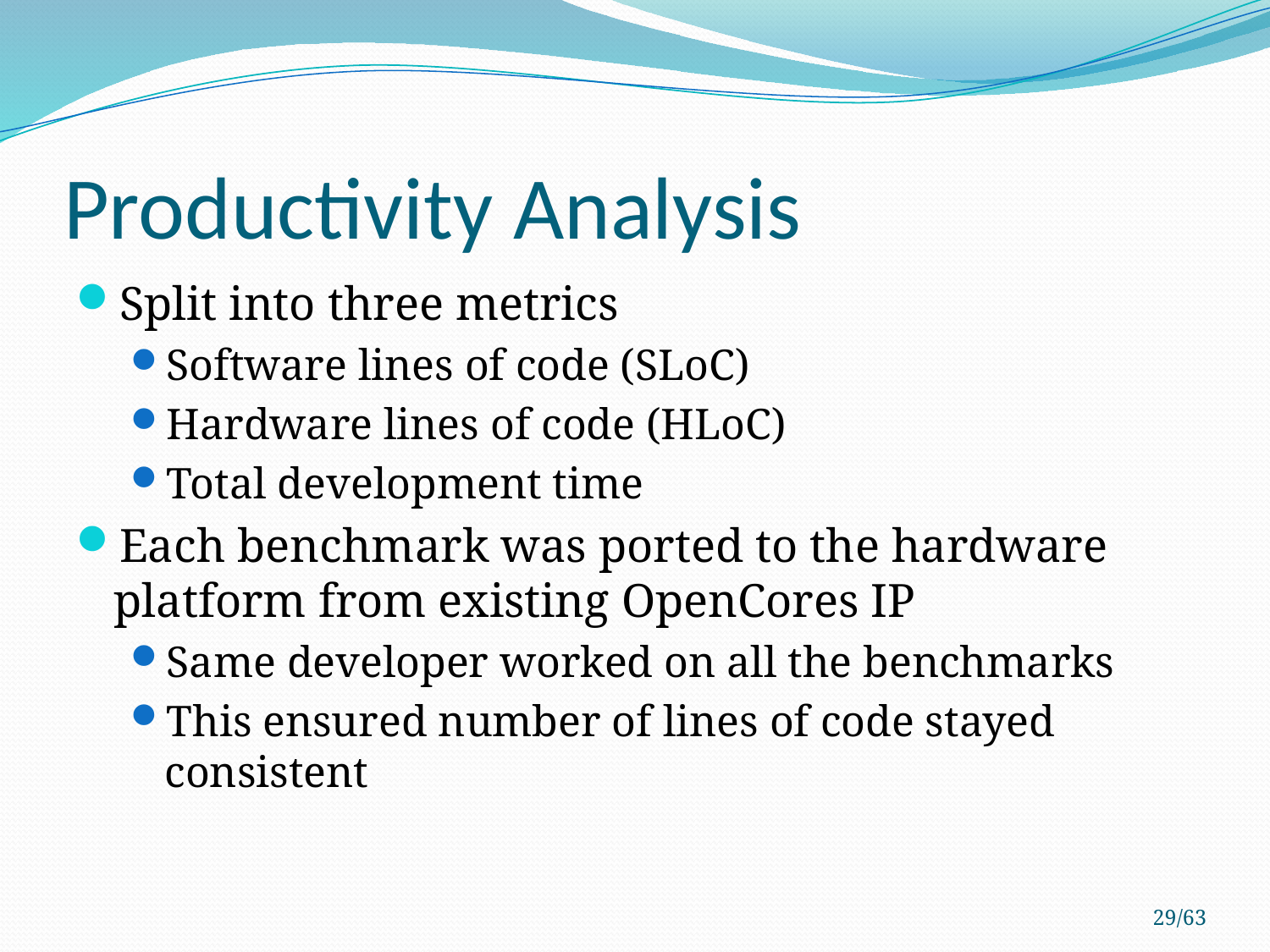

# Productivity Analysis
Split into three metrics
Software lines of code (SLoC)
Hardware lines of code (HLoC)
Total development time
Each benchmark was ported to the hardware platform from existing OpenCores IP
Same developer worked on all the benchmarks
This ensured number of lines of code stayed consistent
29/63